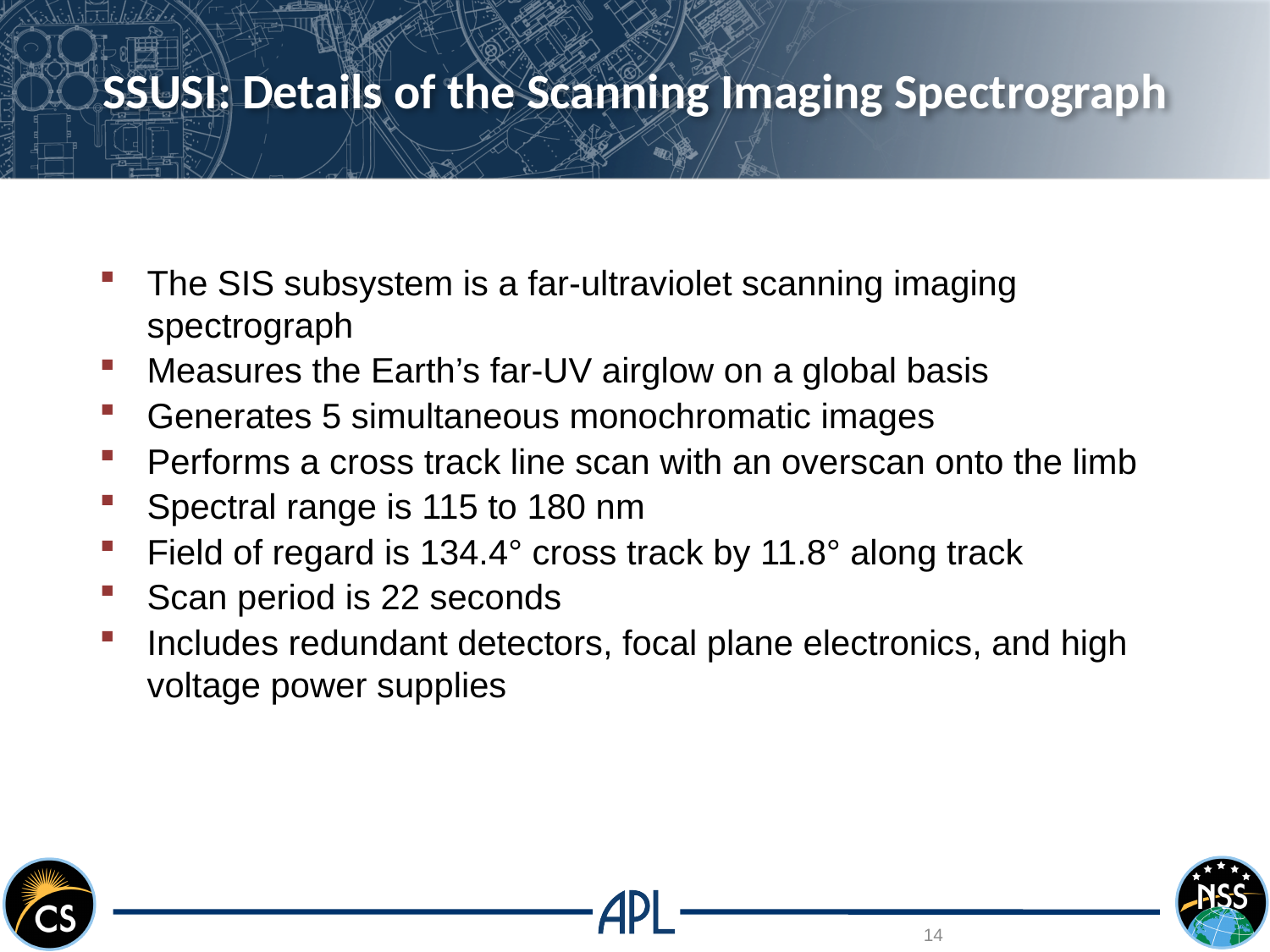

SSUSI: Details of the Scanning Imaging Spectrograph
The SIS subsystem is a far-ultraviolet scanning imaging spectrograph
Measures the Earth’s far-UV airglow on a global basis
Generates 5 simultaneous monochromatic images
Performs a cross track line scan with an overscan onto the limb
Spectral range is 115 to 180 nm
Field of regard is 134.4° cross track by 11.8° along track
Scan period is 22 seconds
Includes redundant detectors, focal plane electronics, and high voltage power supplies

14